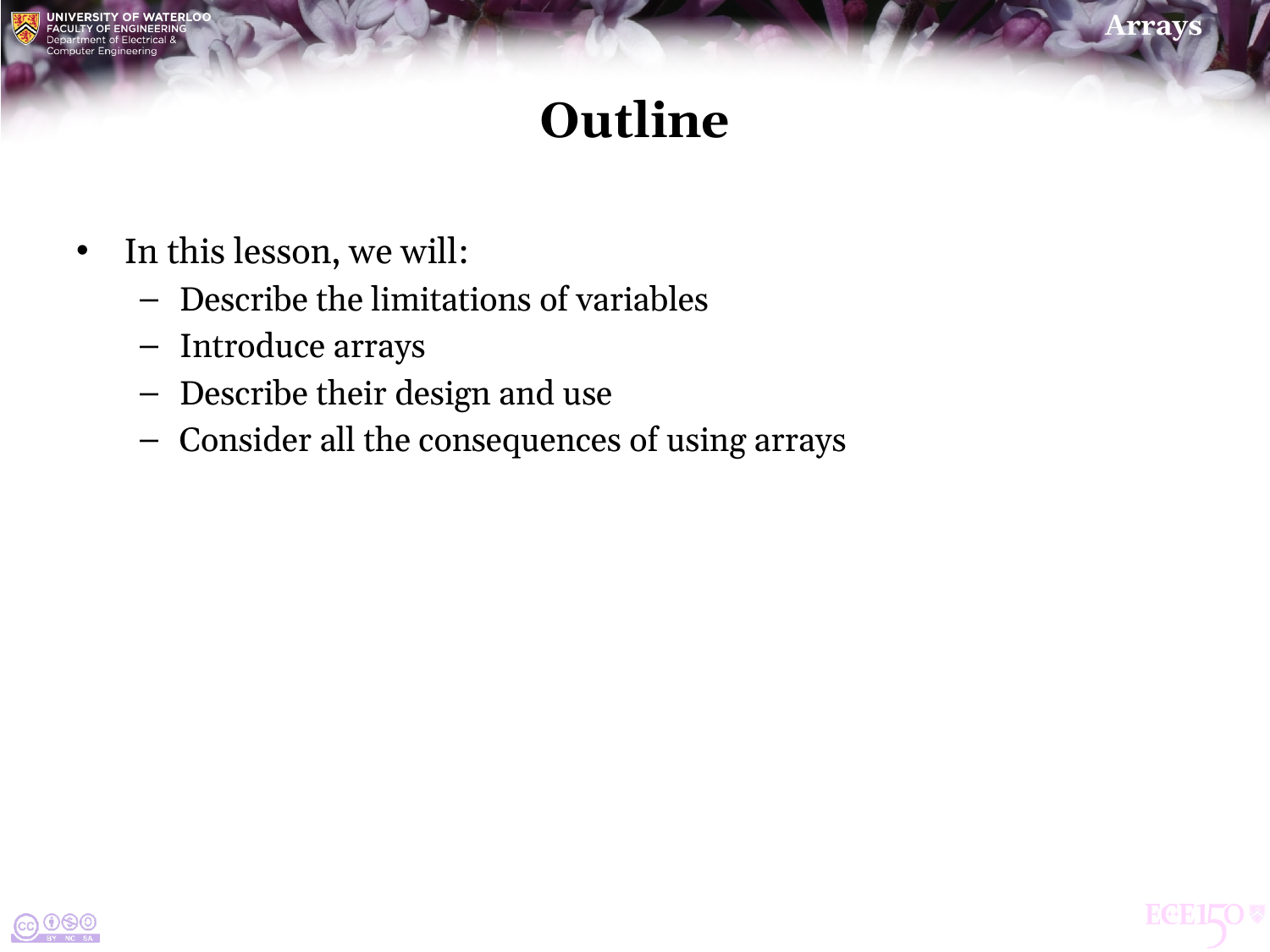

# Outline
In this lesson, we will:
Describe the limitations of variables
Introduce arrays
Describe their design and use
Consider all the consequences of using arrays